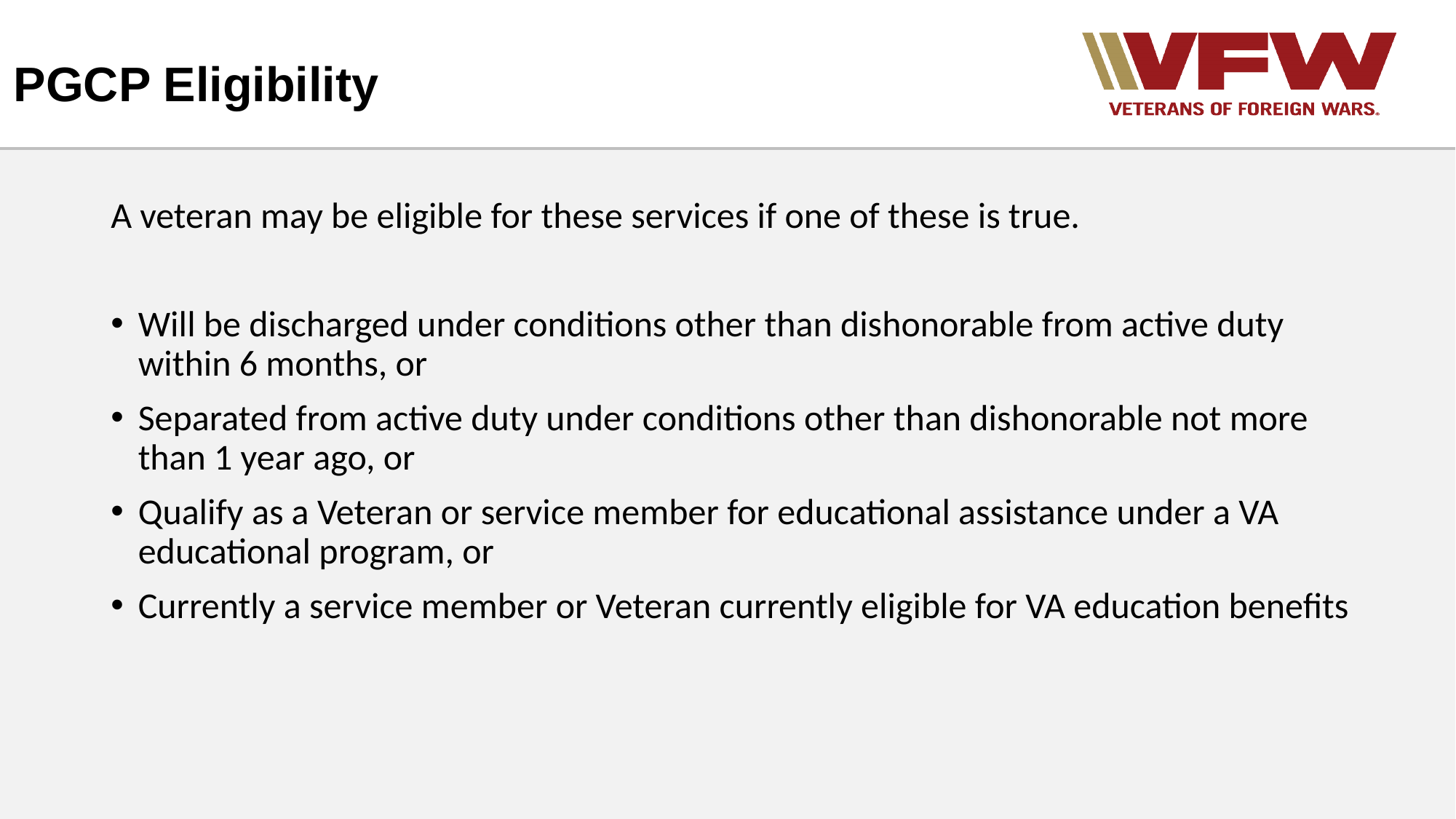

# PGCP Eligibility
A veteran may be eligible for these services if one of these is true.

Will be discharged under conditions other than dishonorable from active duty within 6 months, or
Separated from active duty under conditions other than dishonorable not more than 1 year ago, or
Qualify as a Veteran or service member for educational assistance under a VA educational program, or
Currently a service member or Veteran currently eligible for VA education benefits